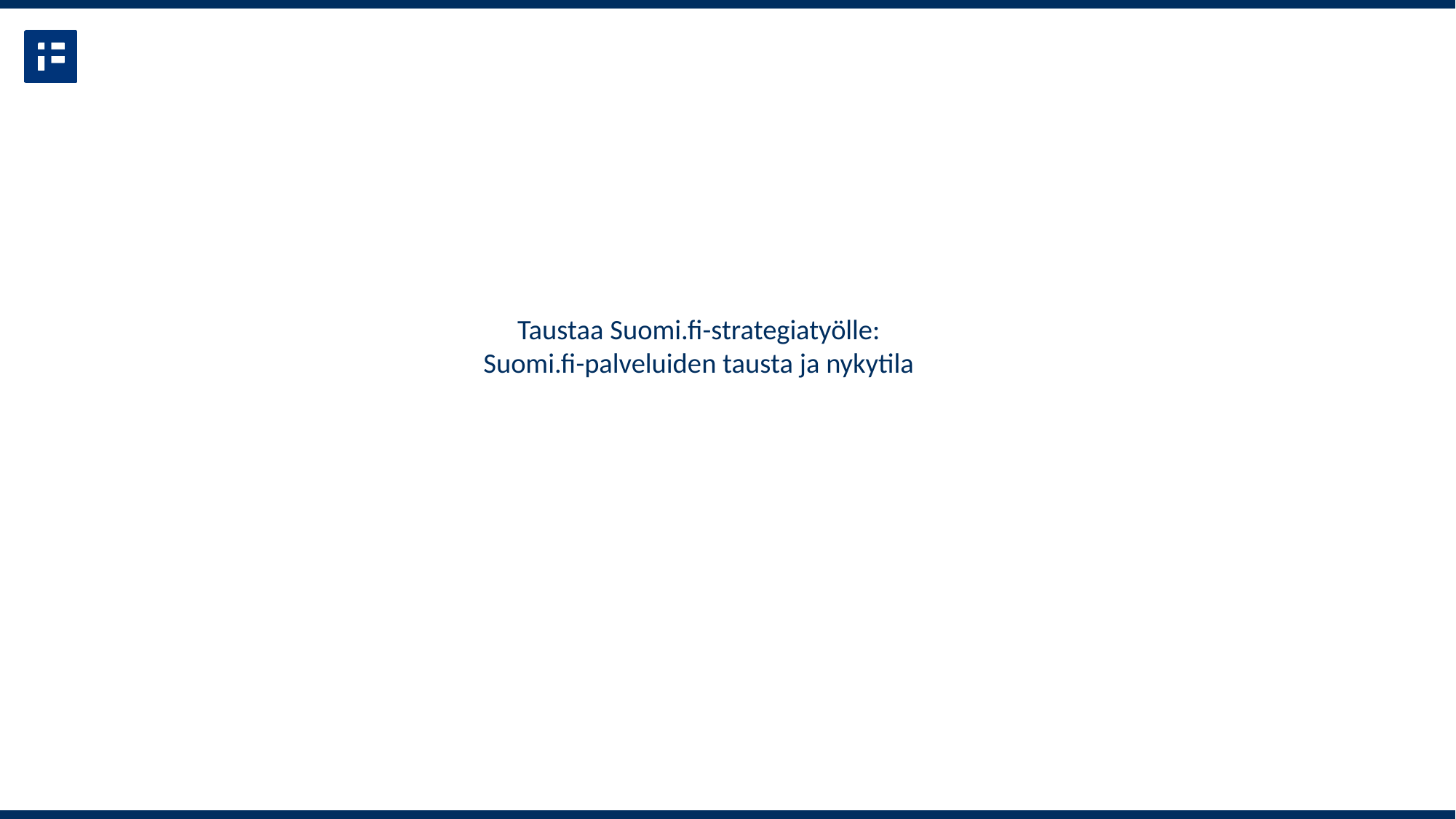

# Taustaa Suomi.fi-strategiatyölle: Suomi.fi-palveluiden tausta ja nykytila